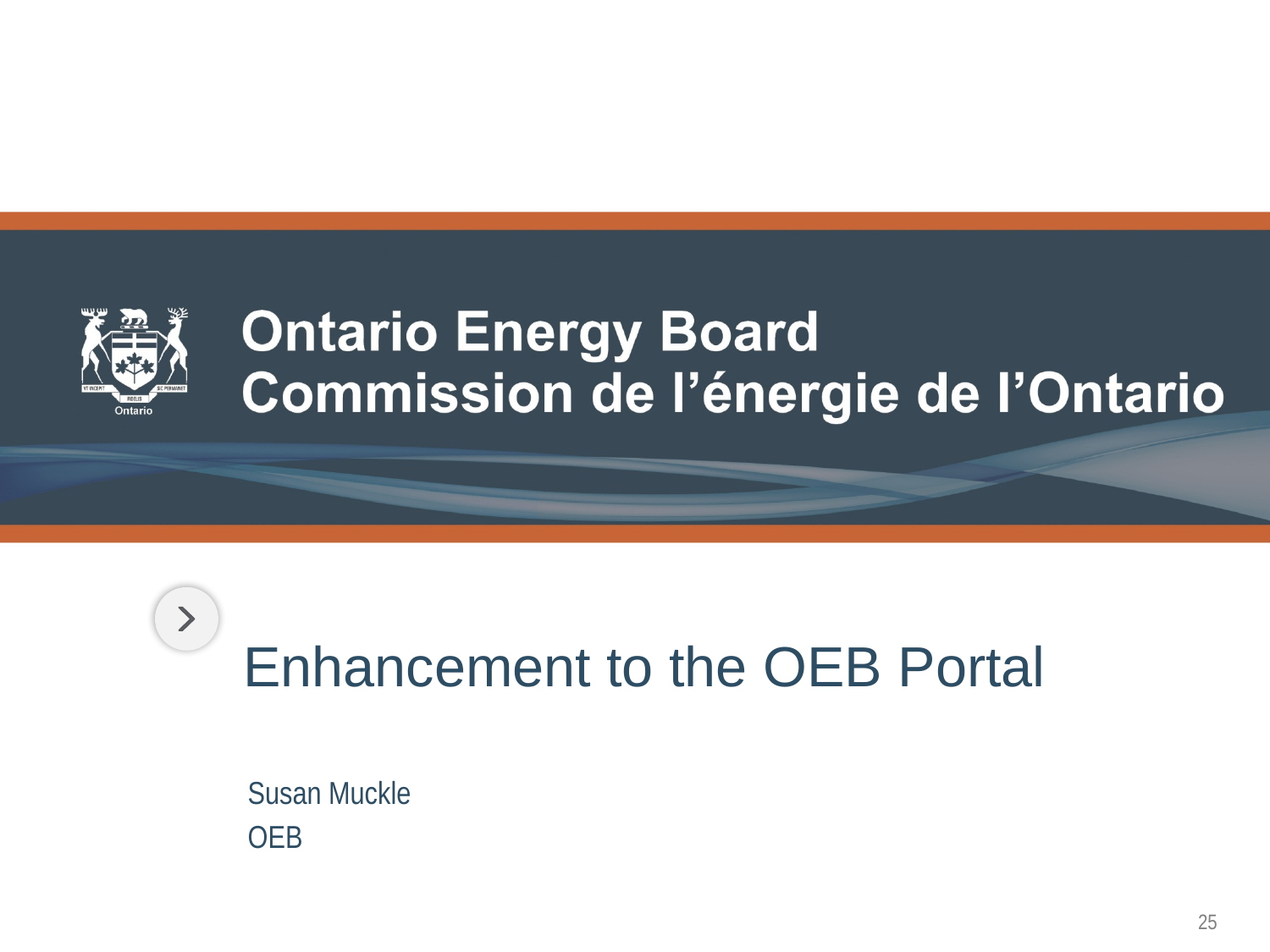

# Enhancement to the OEB Portal
Susan Muckle
OEB

25